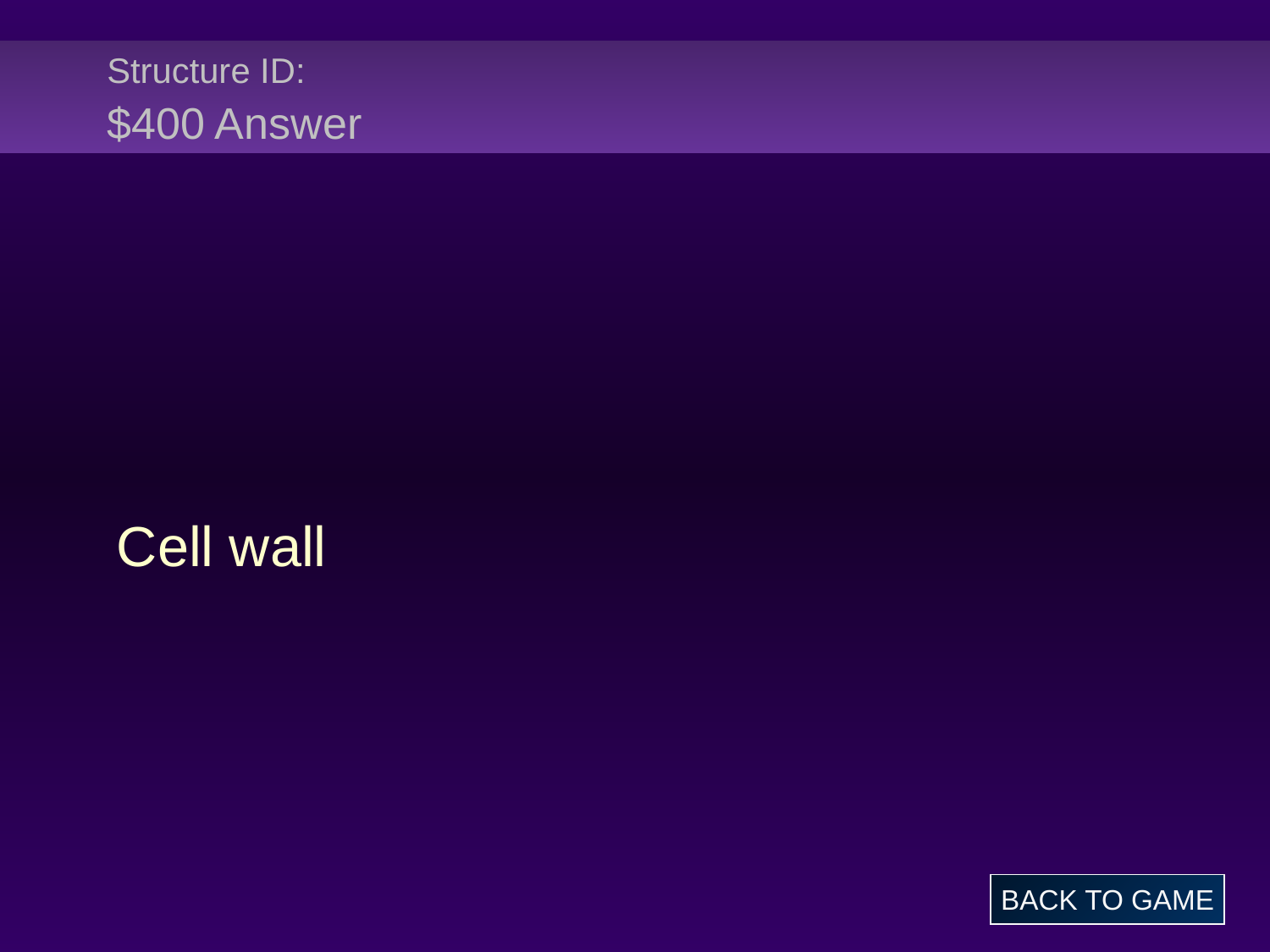

# Structure ID: $400 Answer
Cell wall
BACK TO GAME